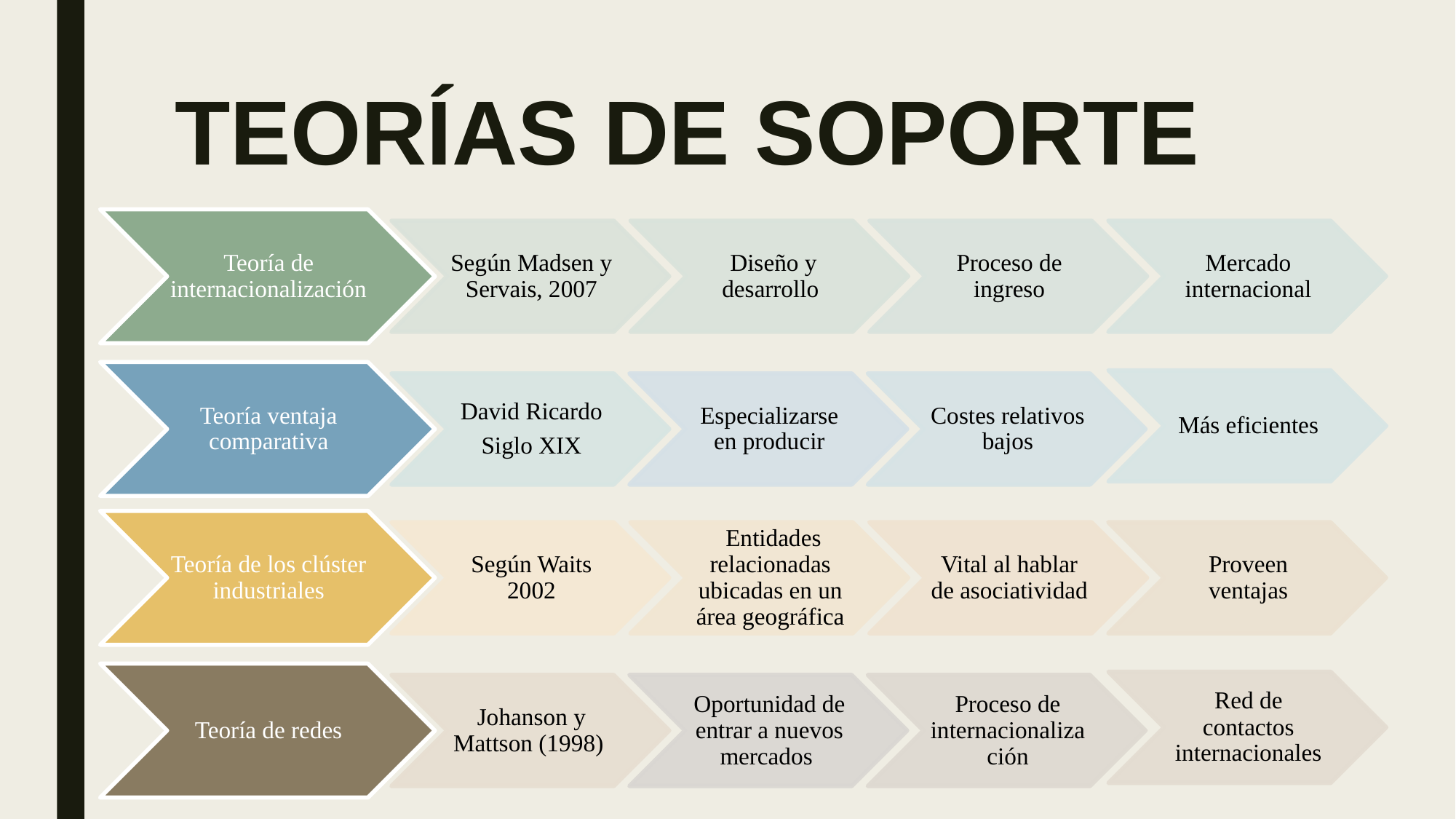

Teoría de internacionalización
Según Madsen y Servais, 2007
 Diseño y desarrollo
Proceso de ingreso
Mercado internacional
Teoría ventaja comparativa
David Ricardo
Siglo XIX
Más eficientes
Costes relativos bajos
Especializarse en producir
# TEORÍAS DE SOPORTE
Teoría de los clúster industriales
Según Waits 2002
 Entidades relacionadas ubicadas en un área geográfica
Vital al hablar de asociatividad
Proveen ventajas
Teoría de redes
Johanson y Mattson (1998)
Red de contactos internacionales
Proceso de internacionalización
Oportunidad de entrar a nuevos mercados